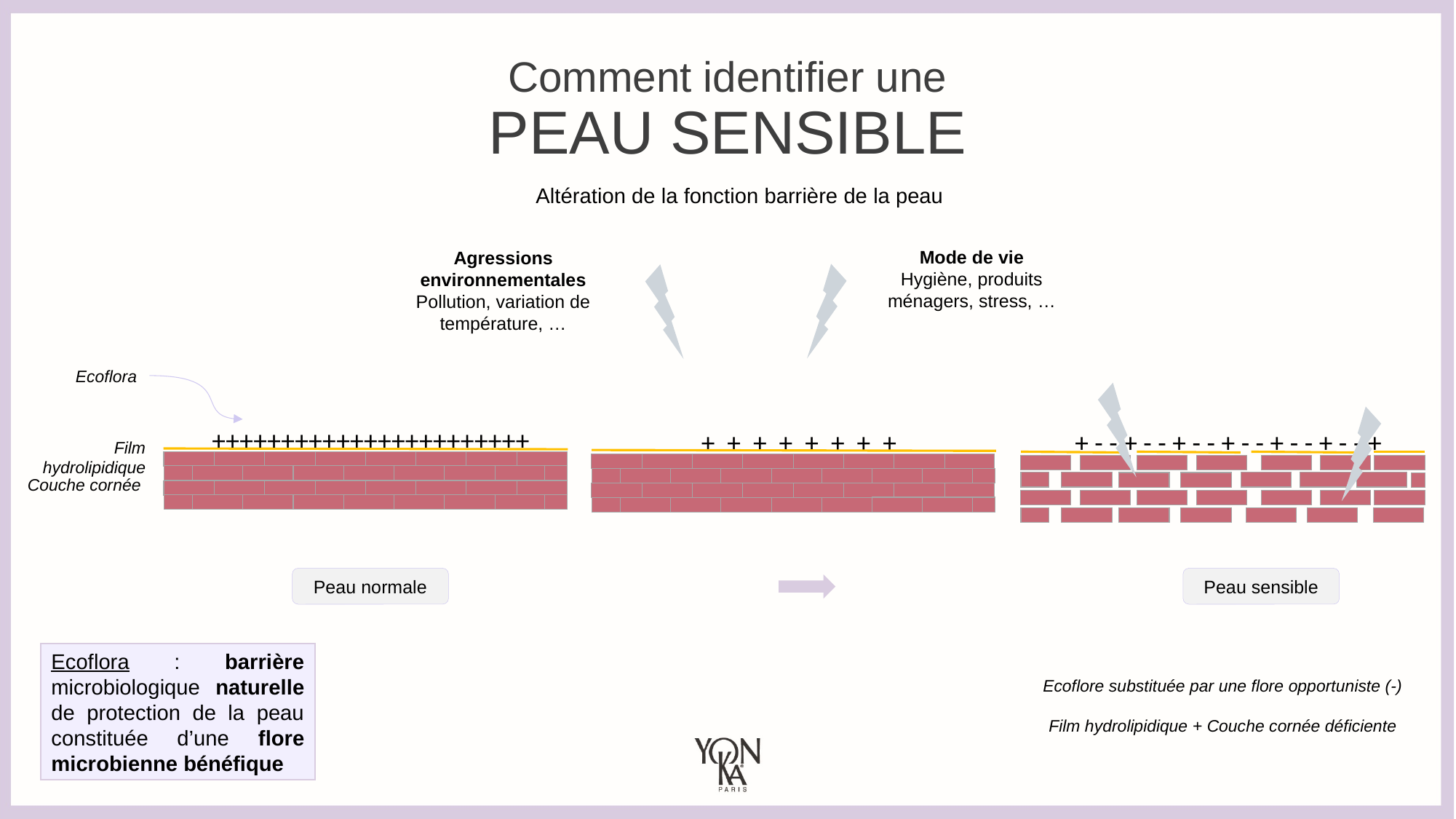

Comment identifier une
PEAU SENSIBLE
Altération de la fonction barrière de la peau
Mode de vie
Hygiène, produits ménagers, stress, …
Agressions environnementales
Pollution, variation de température, …

Ecoflora

+++++++++++++++++++++++

+  +  +  +  +  +  +  +

+ - - + - - + - - + - - + - - + - - +

Film hydrolipidique
Couche cornée

Peau normale
Peau sensible
Ecoflora : barrière microbiologique naturelle de protection de la peau constituée d’une flore microbienne bénéfique
Ecoflore substituée par une flore opportuniste (-)

Film hydrolipidique + Couche cornée déficiente